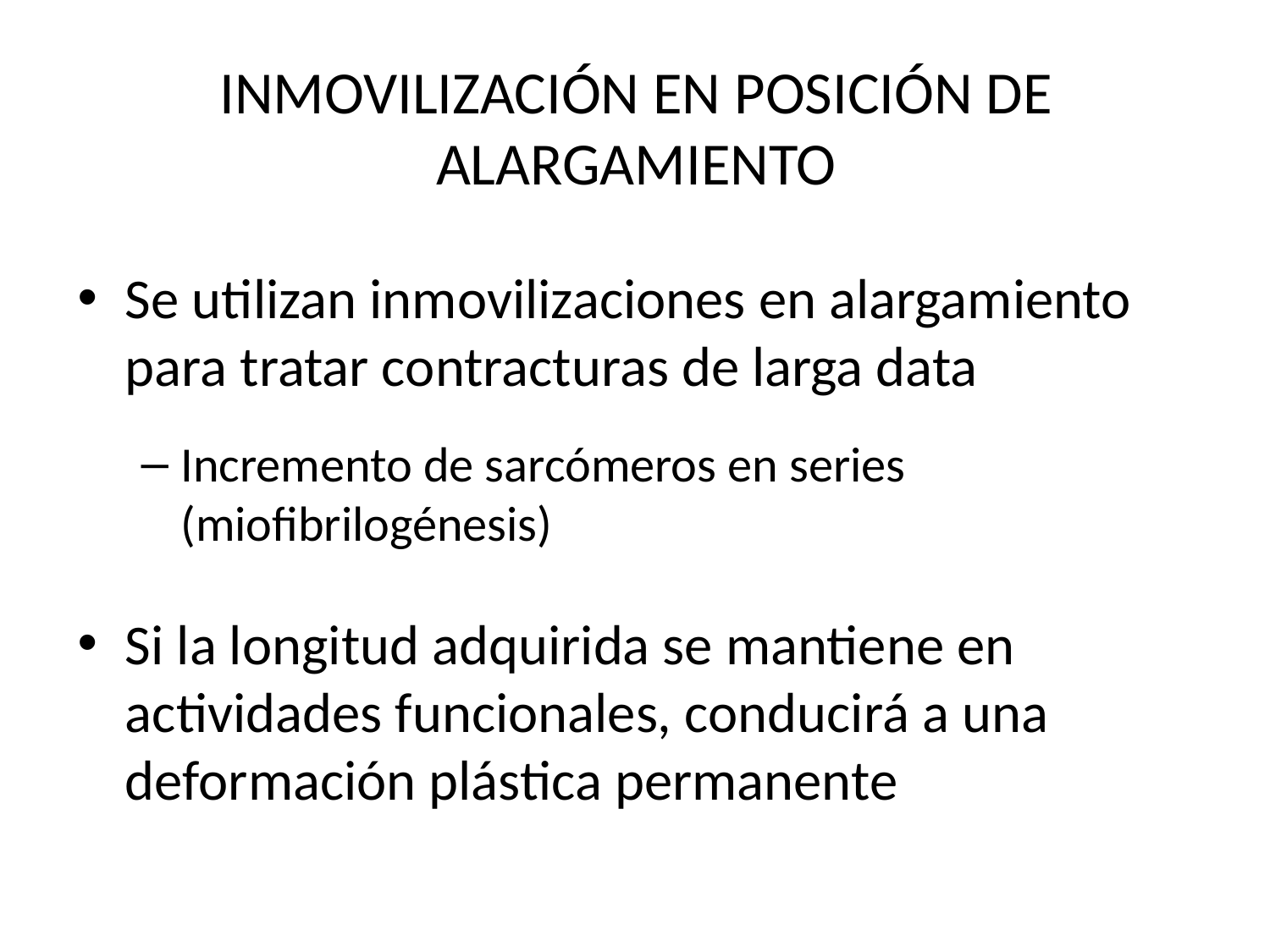

# INMOVILIZACIÓN EN POSICIÓN DE ALARGAMIENTO
Se utilizan inmovilizaciones en alargamiento para tratar contracturas de larga data

Incremento de sarcómeros en series (miofibrilogénesis)

Si la longitud adquirida se mantiene en actividades funcionales, conducirá a una deformación plástica permanente